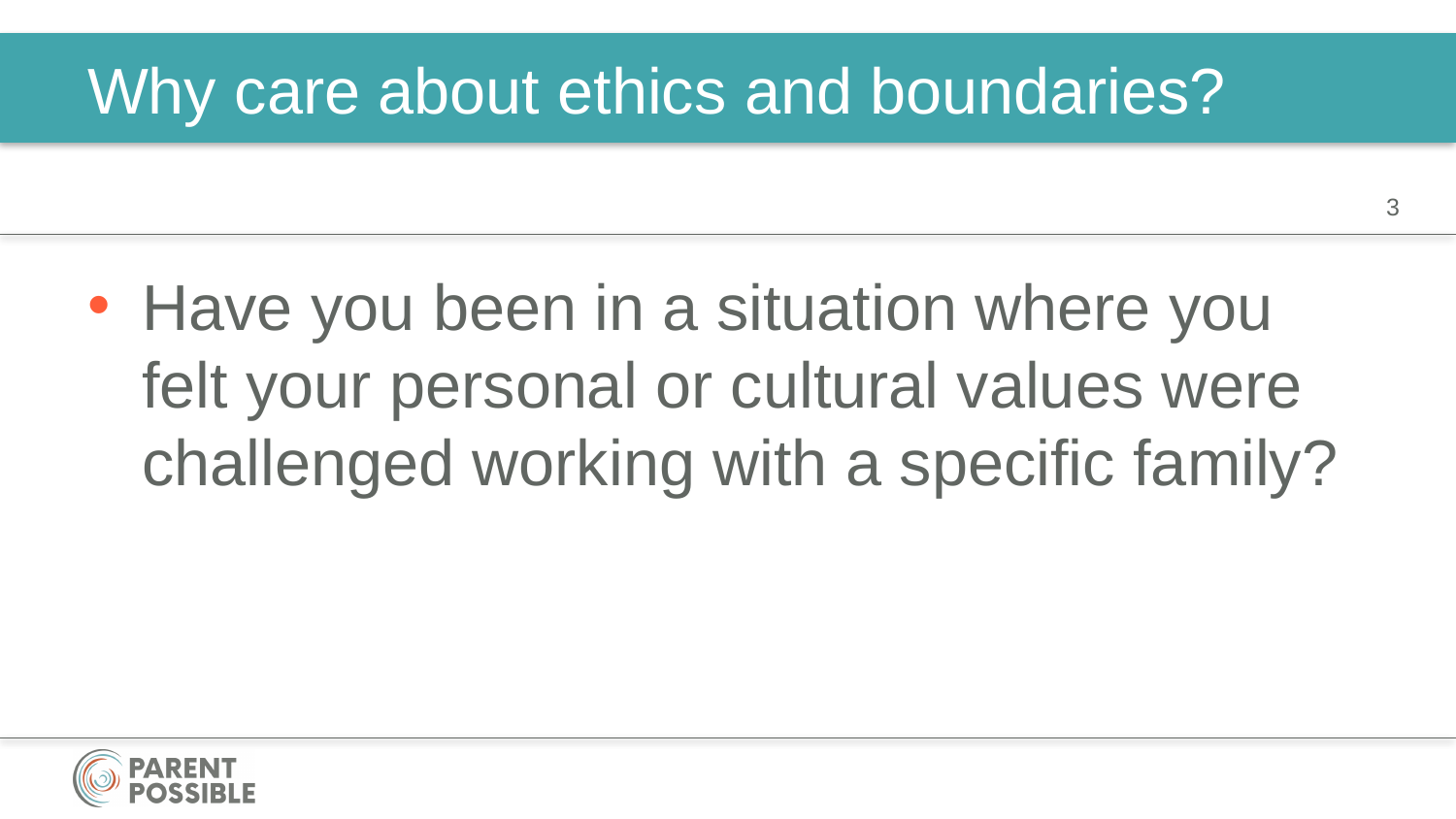

# Why care about ethics and boundaries?
Have you been in a situation where you felt your personal or cultural values were challenged working with a specific family?